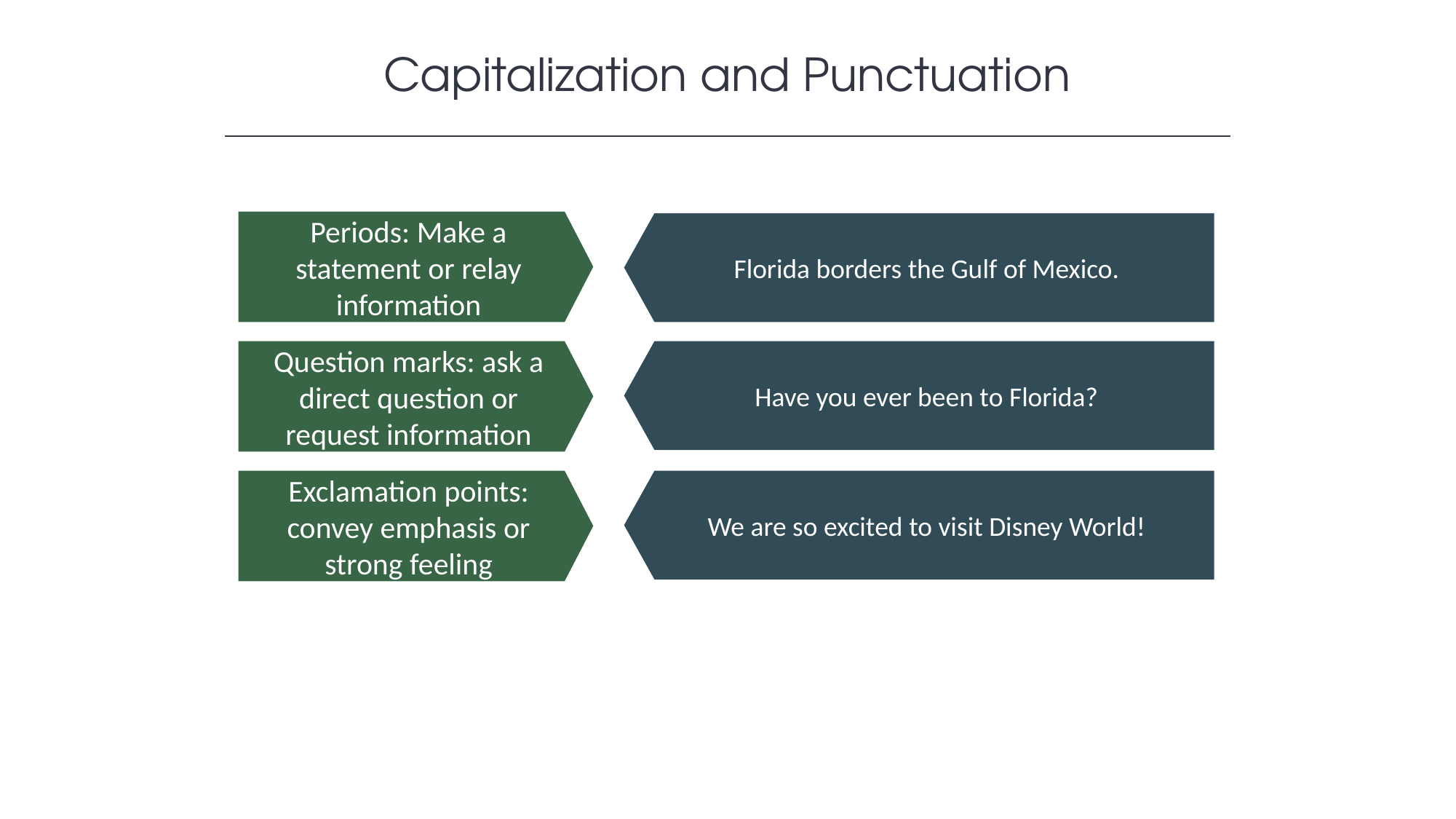

Capitalization and Punctuation
HAWKES LEARNING
Periods: Make a statement or relay information
Florida borders the Gulf of Mexico.
Question marks: ask a direct question or request information
Have you ever been to Florida?
Exclamation points: convey emphasis or strong feeling
We are so excited to visit Disney World!